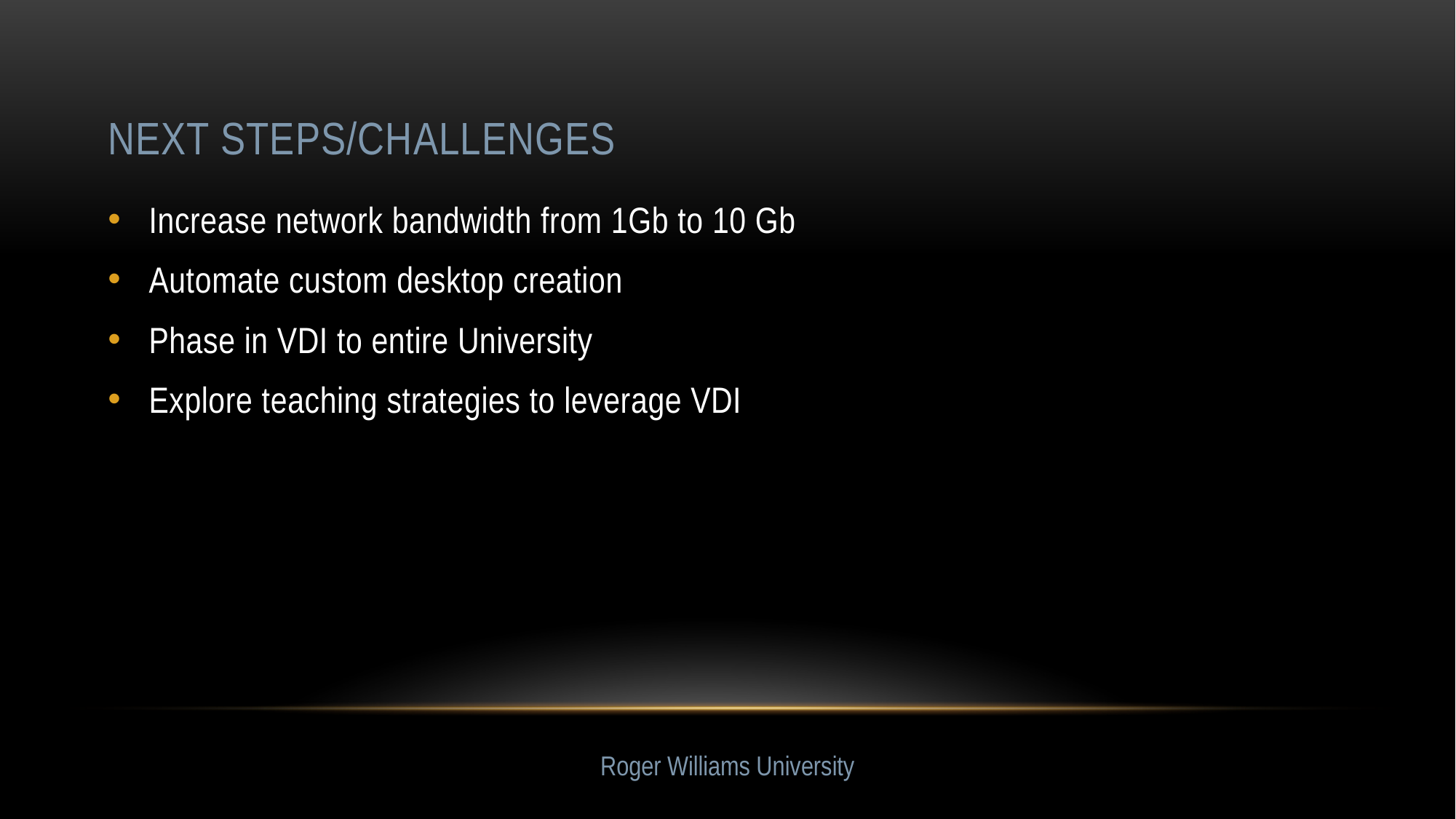

# Next Steps/Challenges
Increase network bandwidth from 1Gb to 10 Gb
Automate custom desktop creation
Phase in VDI to entire University
Explore teaching strategies to leverage VDI
Roger Williams University